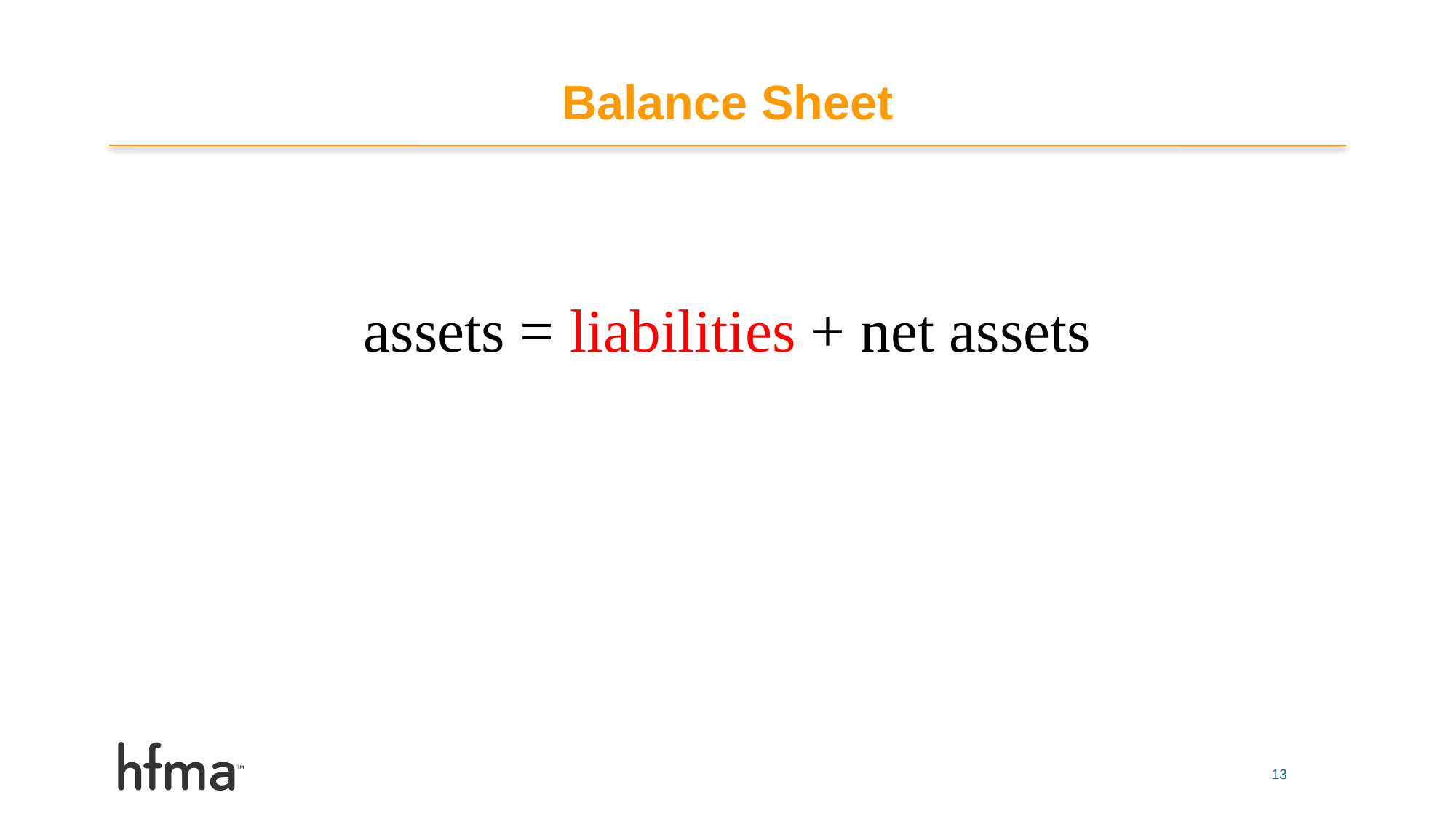

# Balance Sheet

assets = liabilities + net assets
13